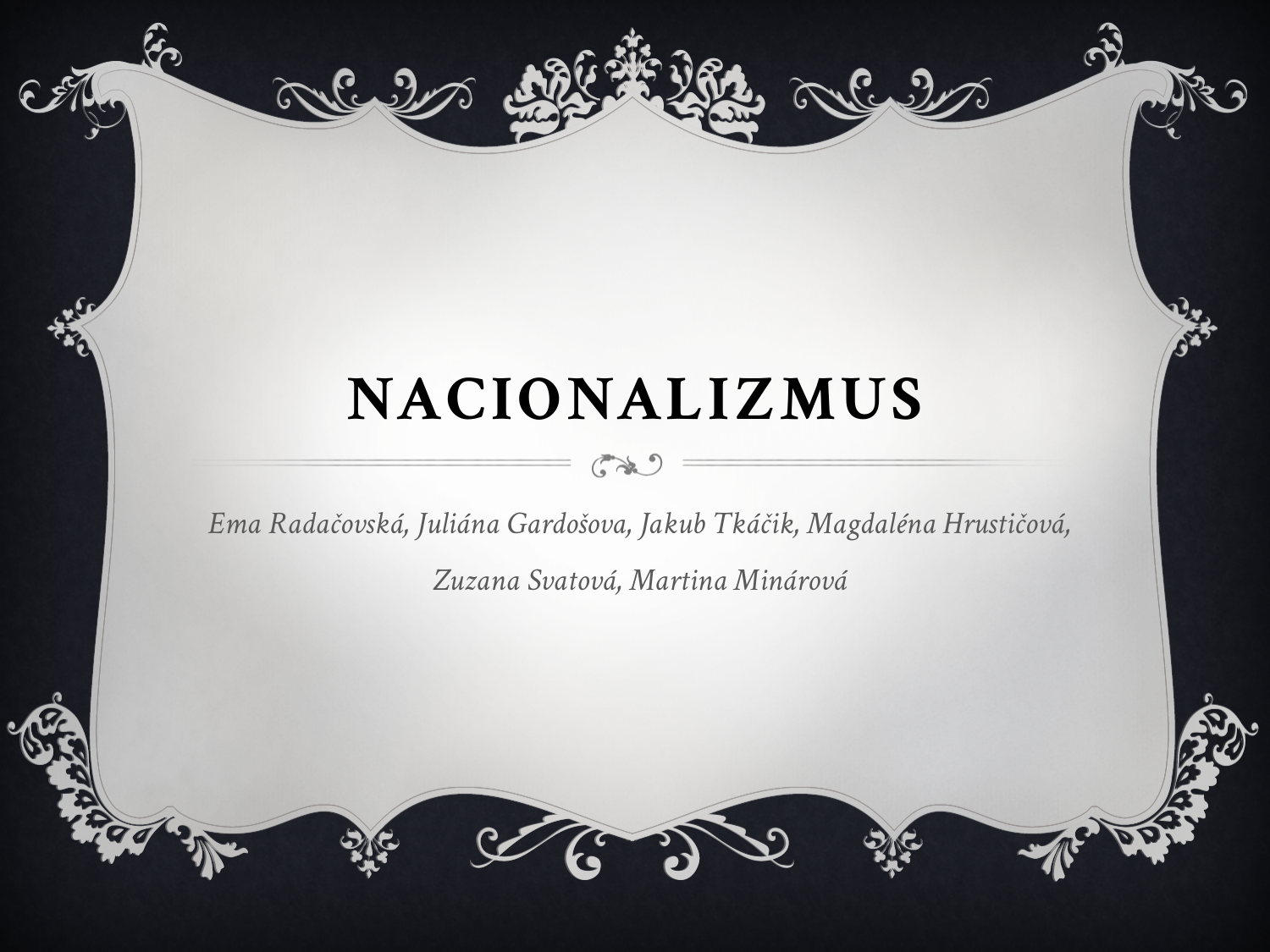

# NACIONALIZMUS
Ema Radačovská, Juliána Gardošova, Jakub Tkáčik, Magdaléna Hrustičová, Zuzana Svatová, Martina Minárová